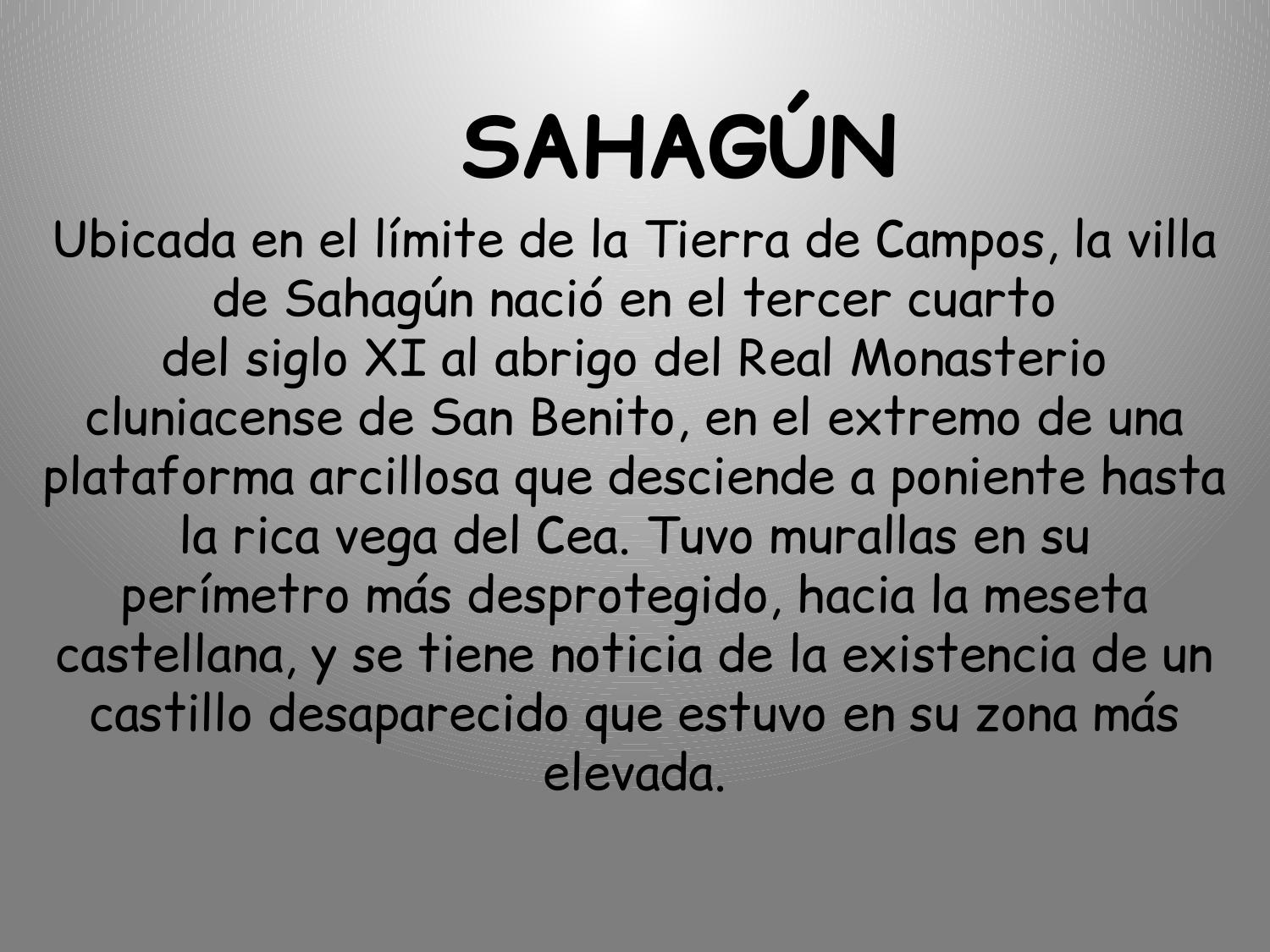

SAHAGÚN
Ubicada en el límite de la Tierra de Campos, la villa de Sahagún nació en el tercer cuarto
del siglo XI al abrigo del Real Monasterio cluniacense de San Benito, en el extremo de una
plataforma arcillosa que desciende a poniente hasta la rica vega del Cea. Tuvo murallas en su
perímetro más desprotegido, hacia la meseta castellana, y se tiene noticia de la existencia de un castillo desaparecido que estuvo en su zona más elevada.